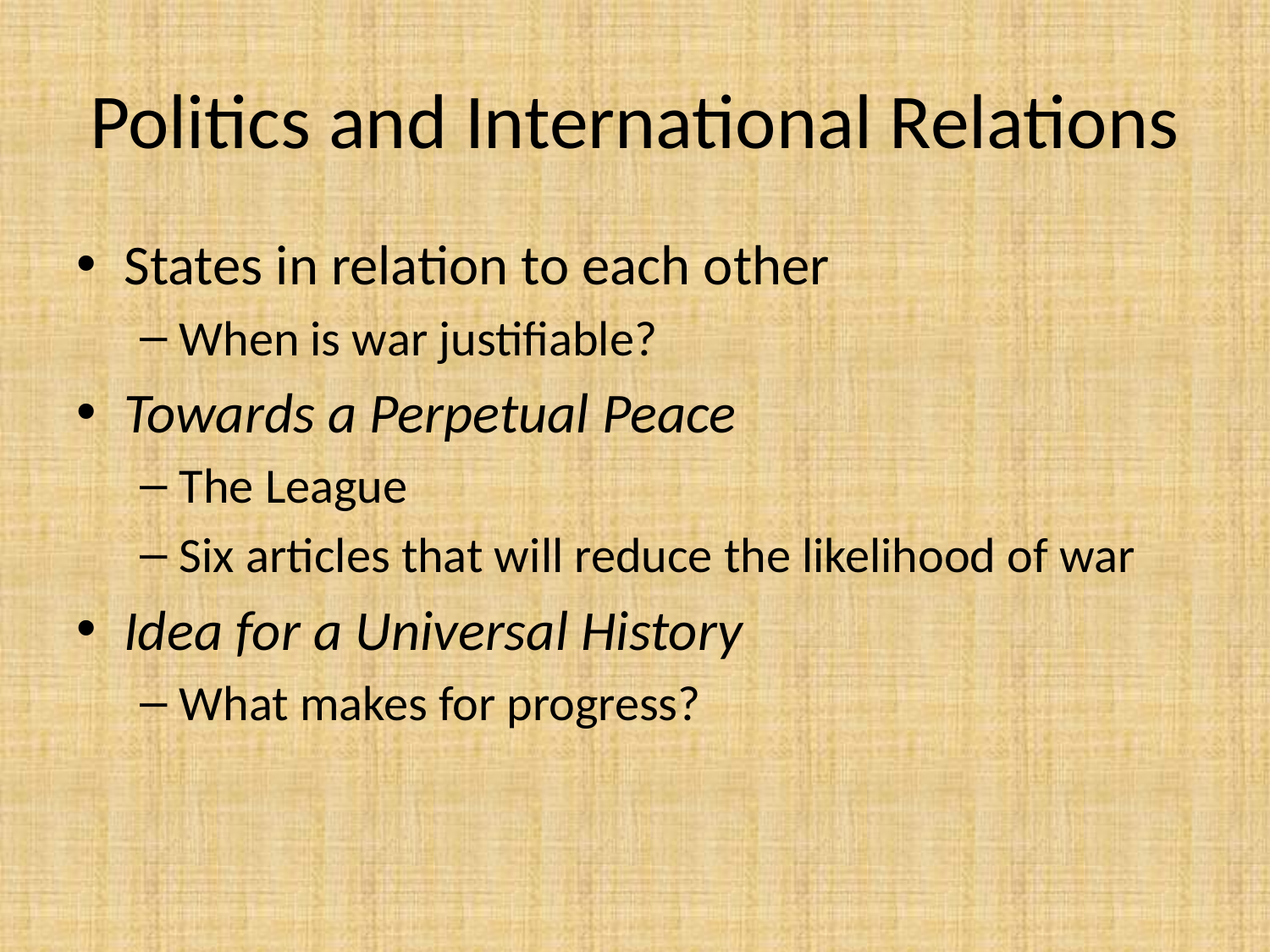

# Politics and International Relations
States in relation to each other
When is war justifiable?
Towards a Perpetual Peace
The League
Six articles that will reduce the likelihood of war
Idea for a Universal History
What makes for progress?